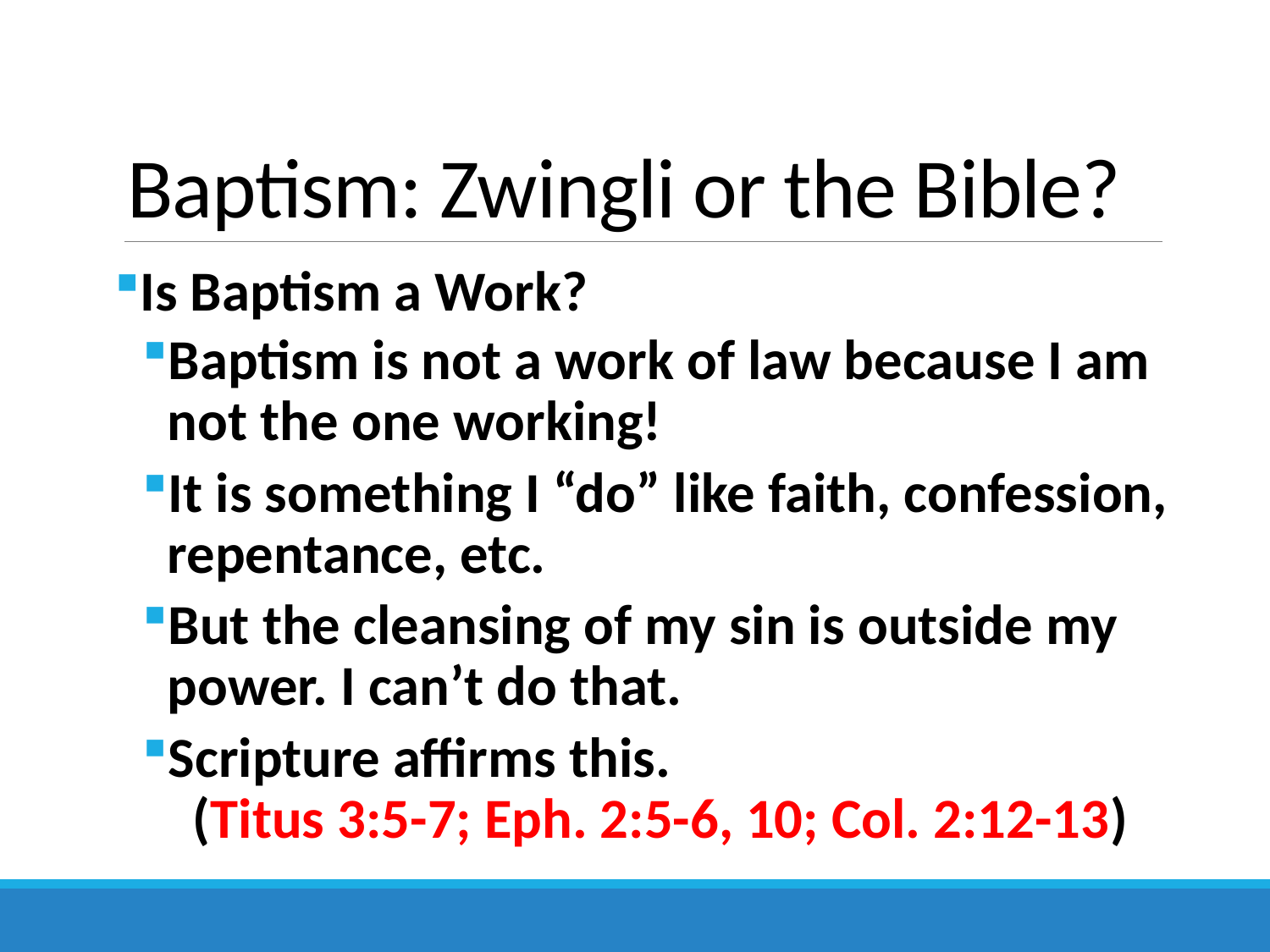

# Baptism: Zwingli or the Bible?
Is Baptism a Work?
Baptism is not a work of law because I am not the one working!
It is something I “do” like faith, confession, repentance, etc.
But the cleansing of my sin is outside my power. I can’t do that.
Scripture affirms this.                                               (Titus 3:5-7; Eph. 2:5-6, 10; Col. 2:12-13)